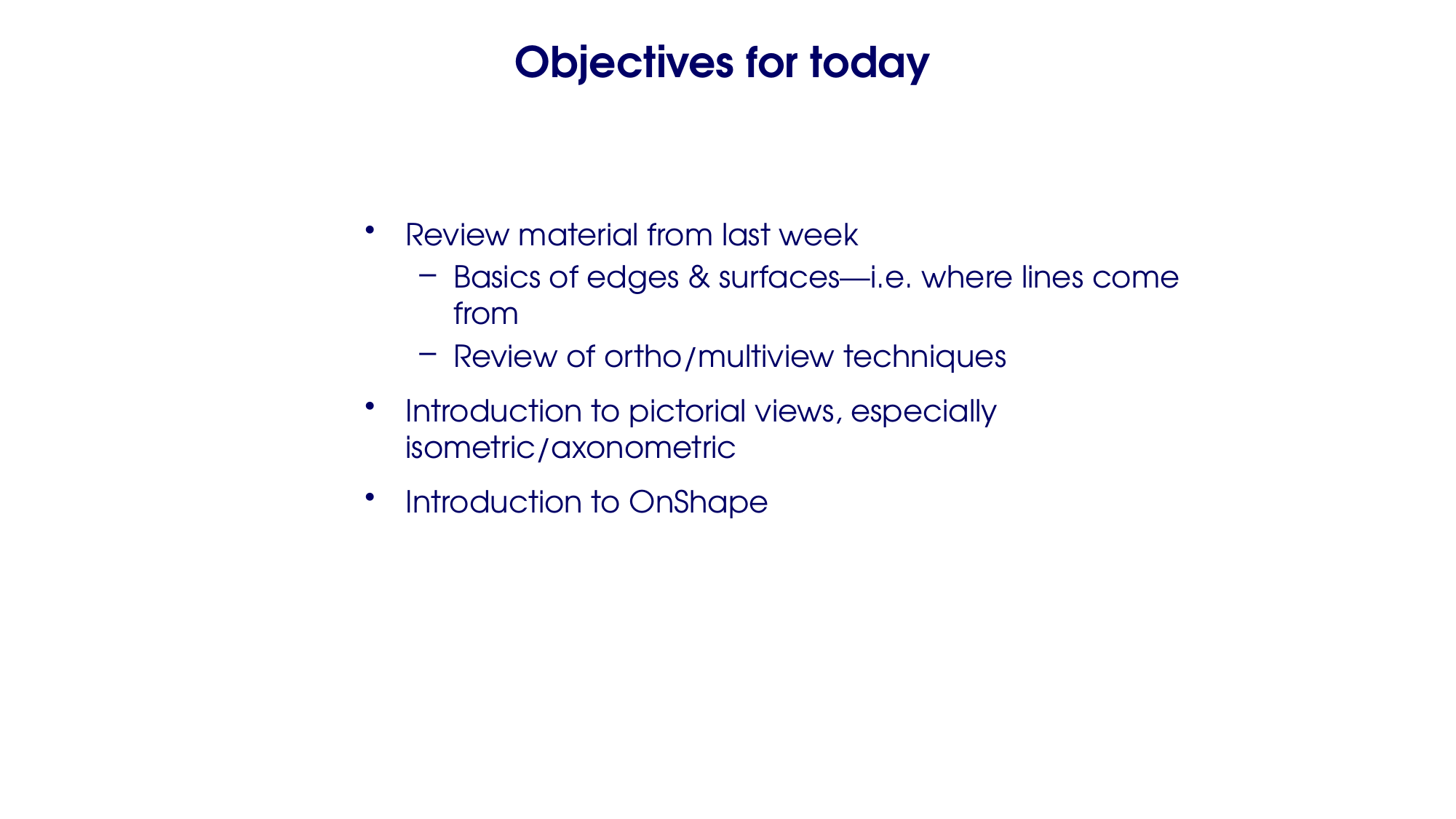

# Objectives for today
Review material from last week
Basics of edges & surfaces—i.e. where lines come from
Review of ortho/multiview techniques
Introduction to pictorial views, especially isometric/axonometric
Introduction to OnShape